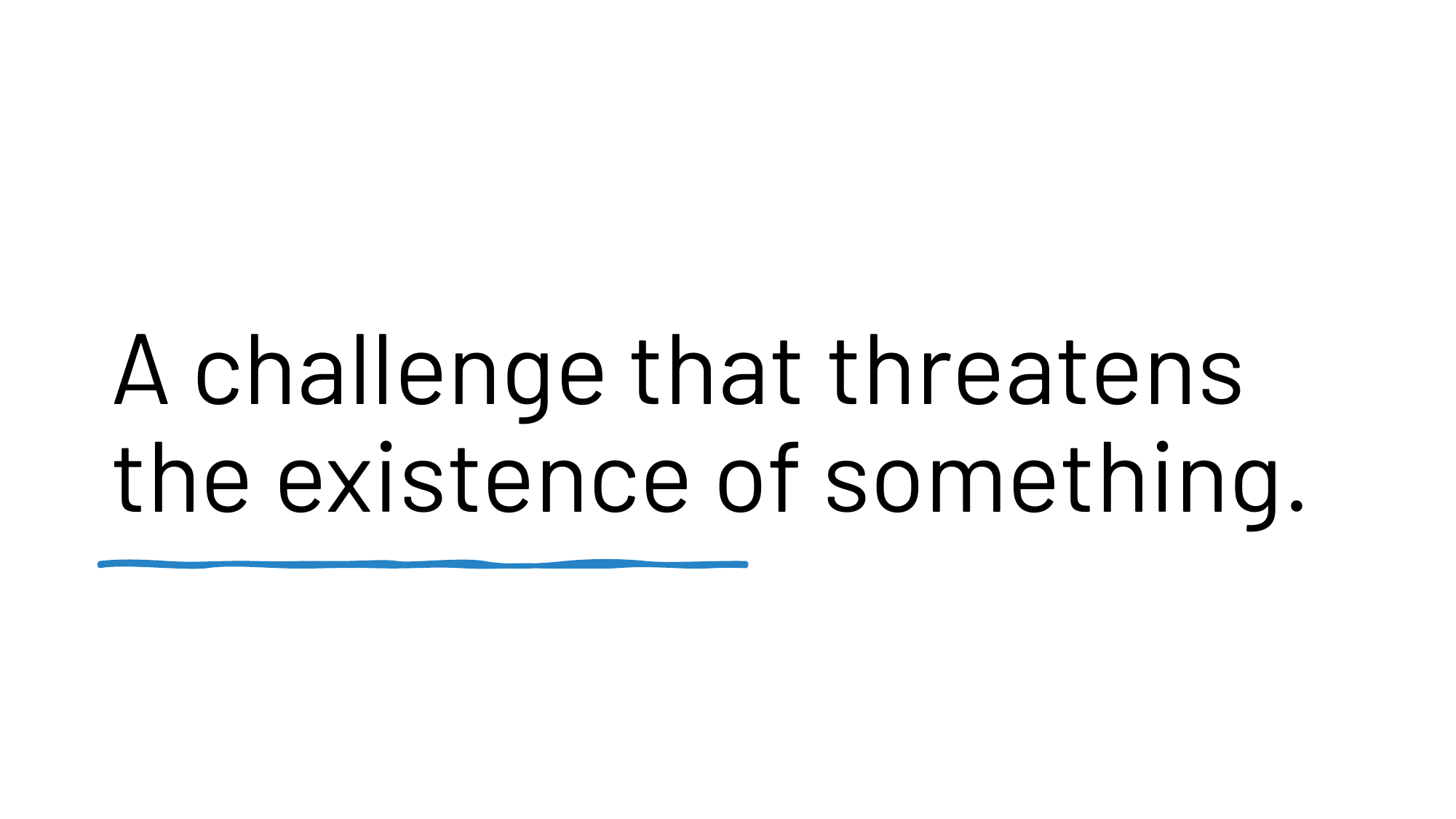

# A challenge that threatens the existence of something.

4